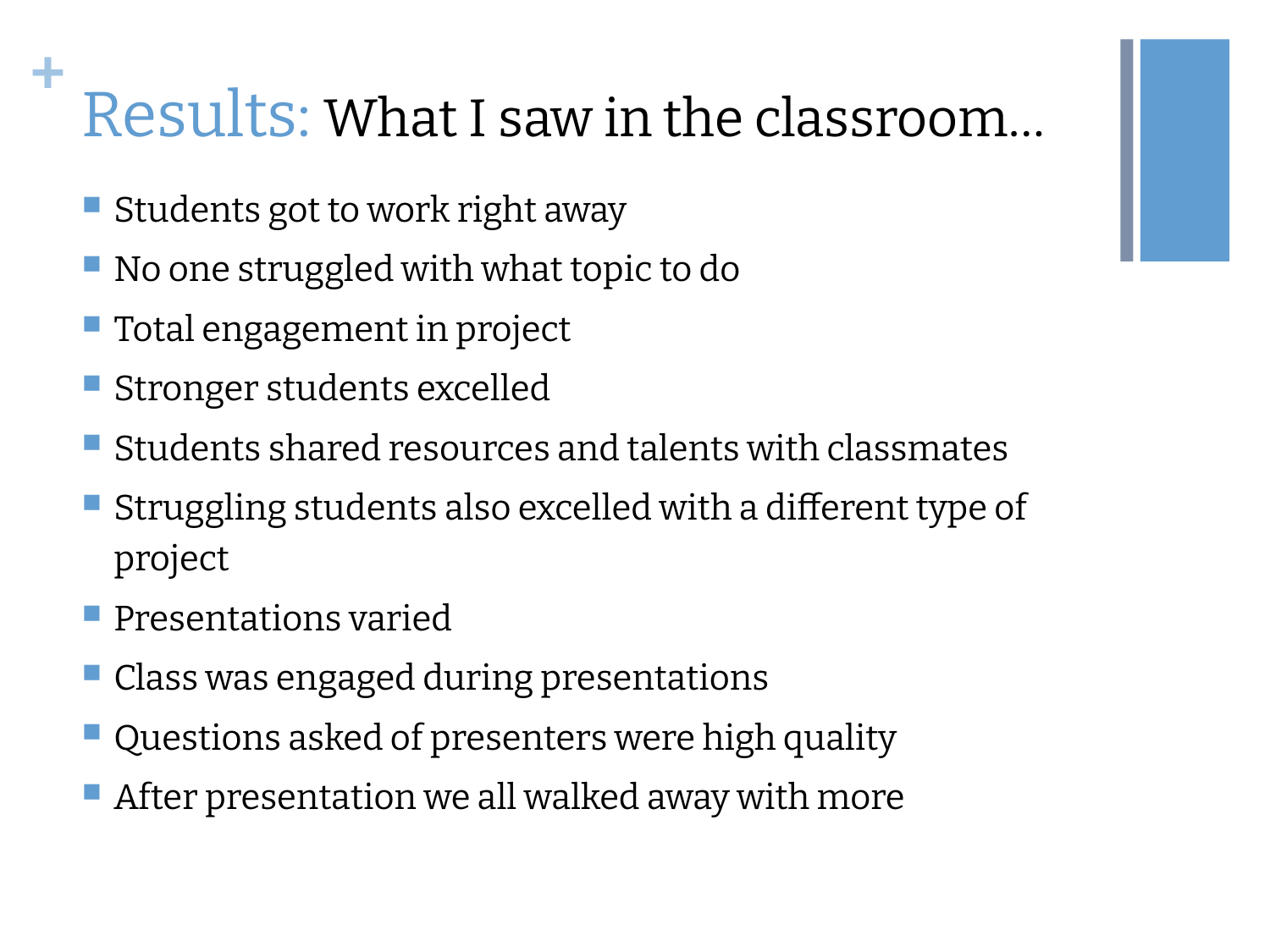

# Results: What I saw in the classroom…
Students got to work right away
No one struggled with what topic to do
Total engagement in project
Stronger students excelled
Students shared resources and talents with classmates
Struggling students also excelled with a different type of project
Presentations varied
Class was engaged during presentations
Questions asked of presenters were high quality
After presentation we all walked away with more